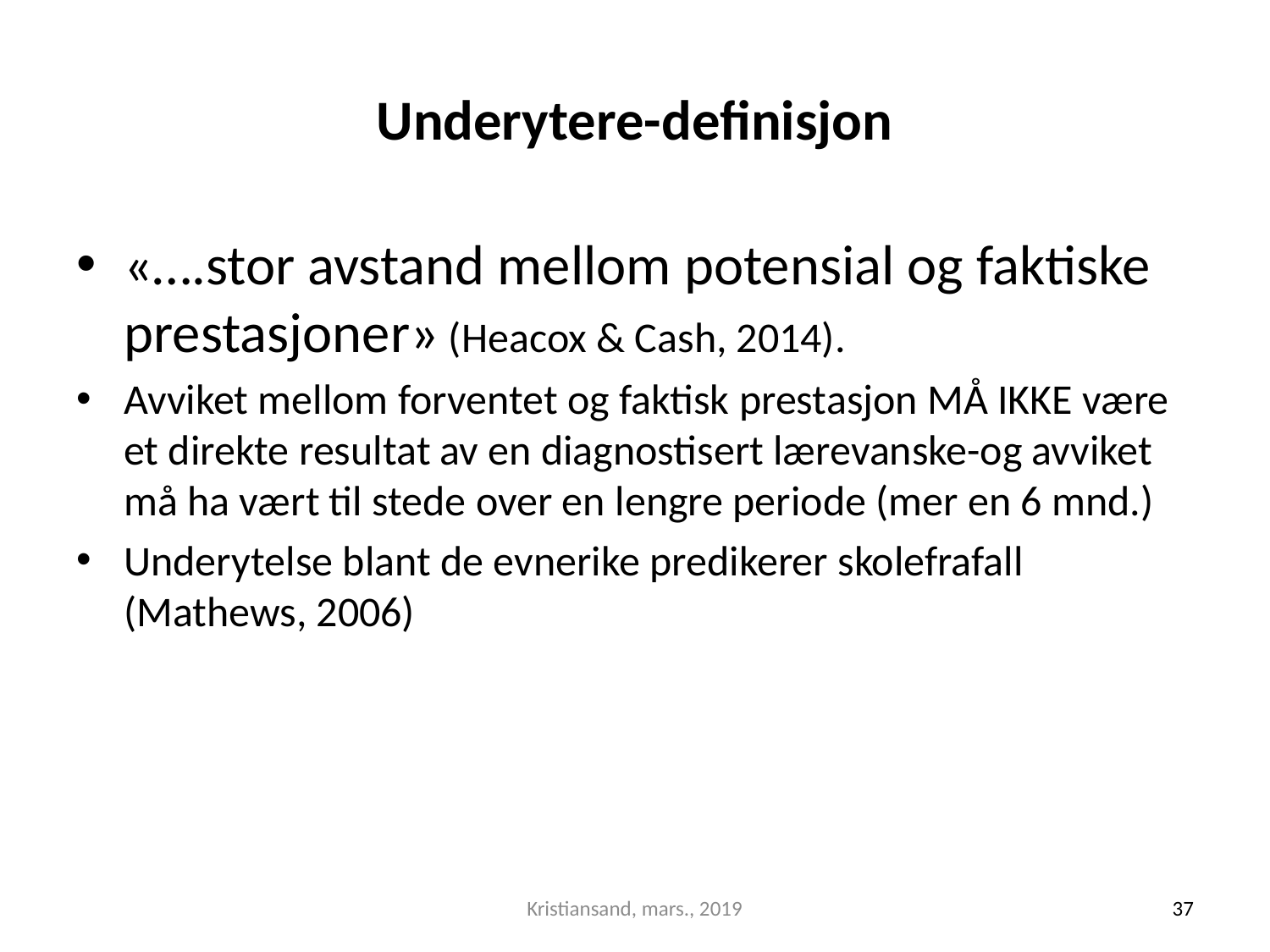

# Underytere-definisjon
«….stor avstand mellom potensial og faktiske prestasjoner» (Heacox & Cash, 2014).
Avviket mellom forventet og faktisk prestasjon MÅ IKKE være et direkte resultat av en diagnostisert lærevanske-og avviket må ha vært til stede over en lengre periode (mer en 6 mnd.)
Underytelse blant de evnerike predikerer skolefrafall (Mathews, 2006)

Kristiansand, mars., 2019
37